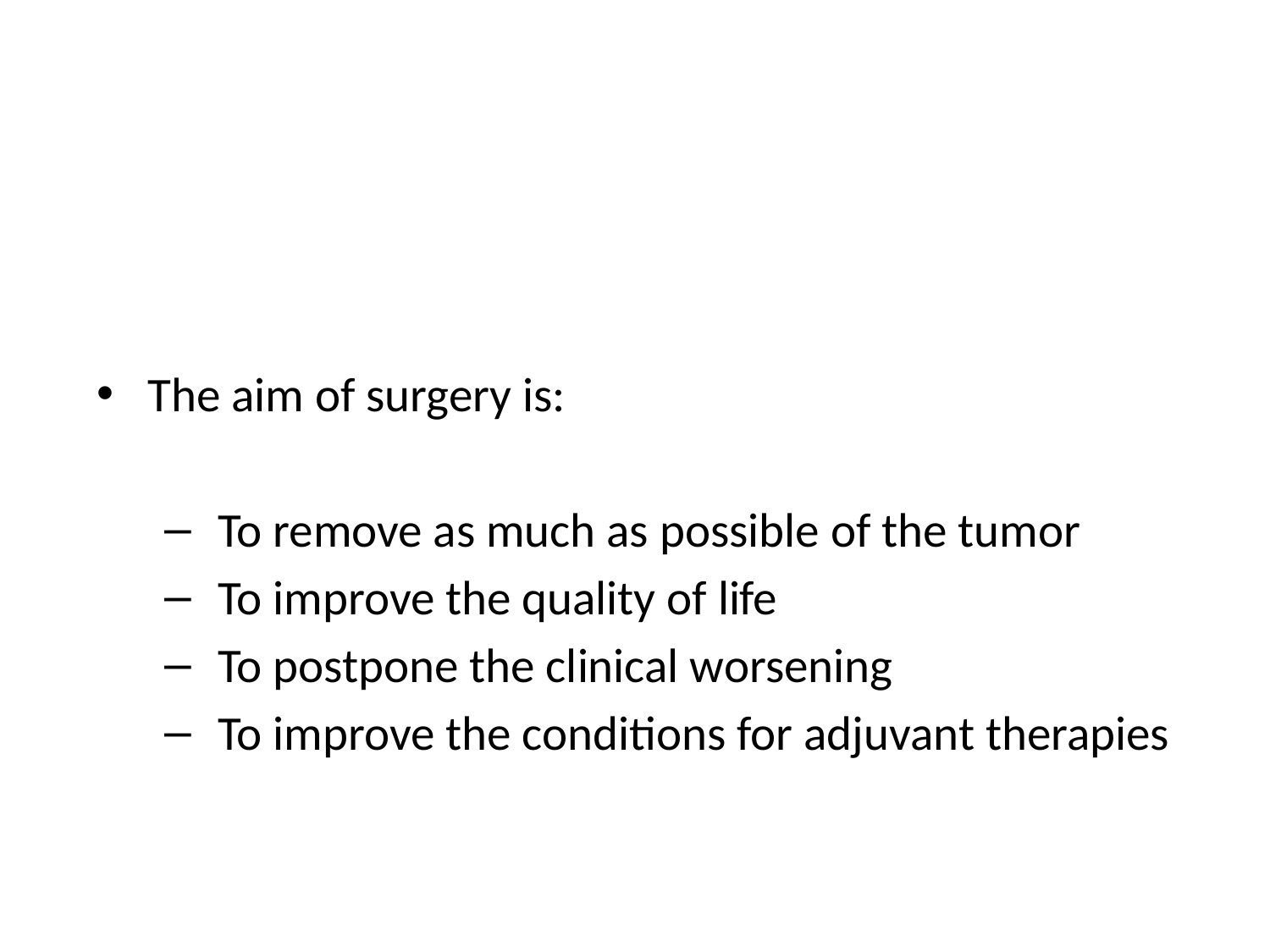

The aim of surgery is:

 To remove as much as possible of the tumor
 To improve the quality of life
 To postpone the clinical worsening
 To improve the conditions for adjuvant therapies